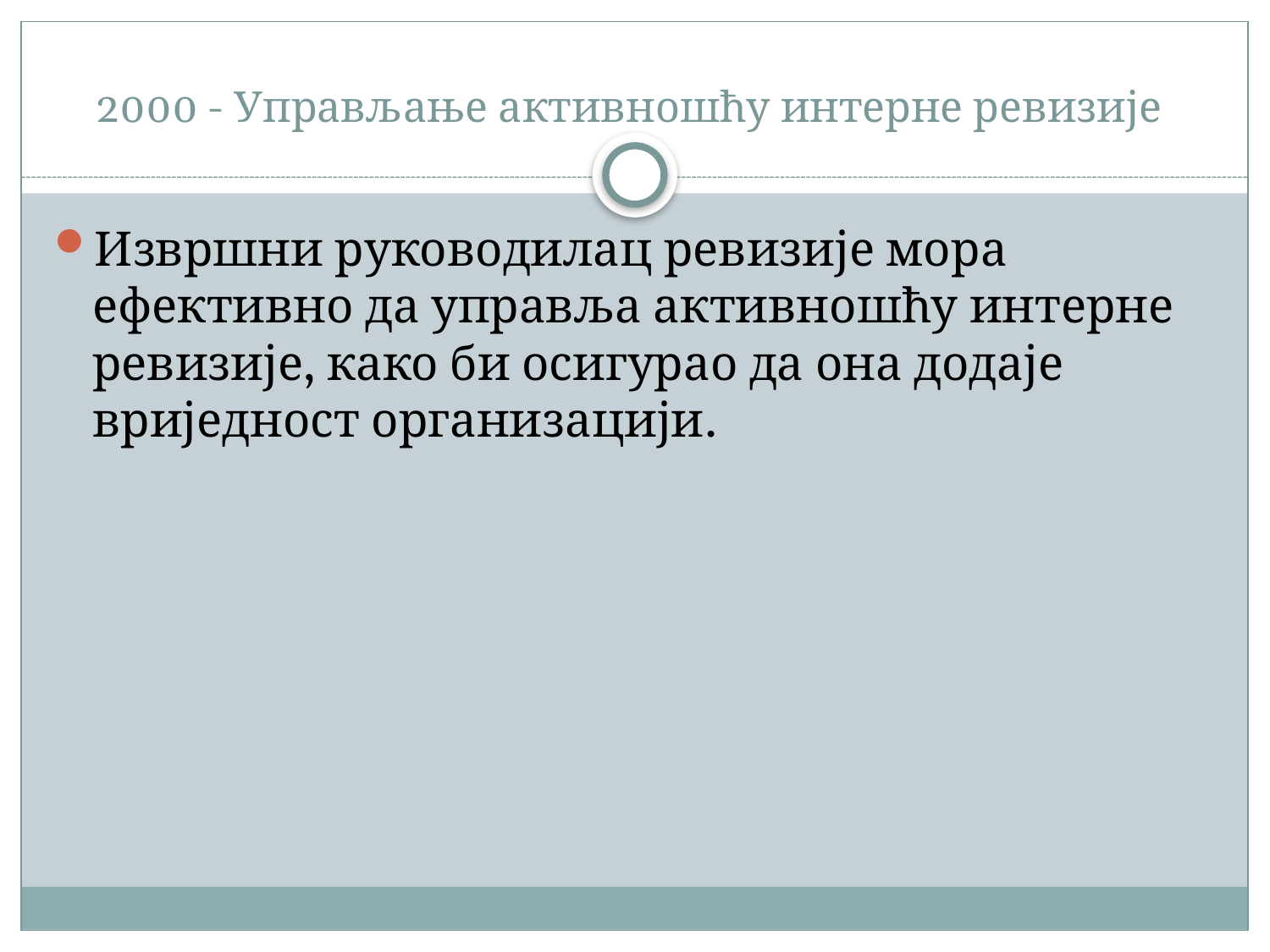

# 2000 - Управљање активношћу интерне ревизије
Извршни руководилац ревизије мора ефективно да управља активношћу интерне ревизије, како би осигурао да она додаје вриједност организацији.